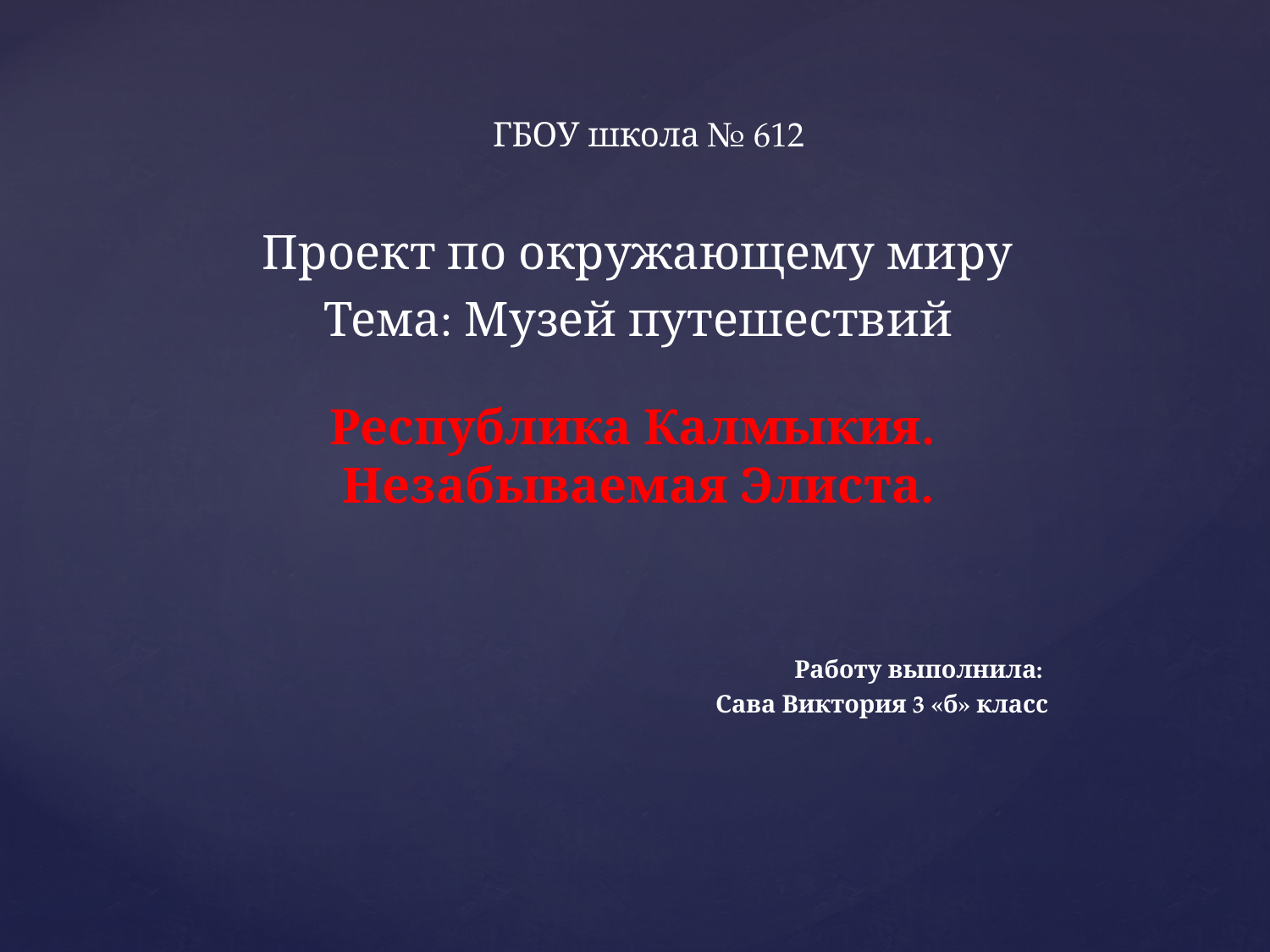

# ГБОУ школа № 612
Проект по окружающему миру
Тема: Музей путешествий

Республика Калмыкия.
Незабываемая Элиста.

Работу выполнила:
Сава Виктория 3 «б» класс